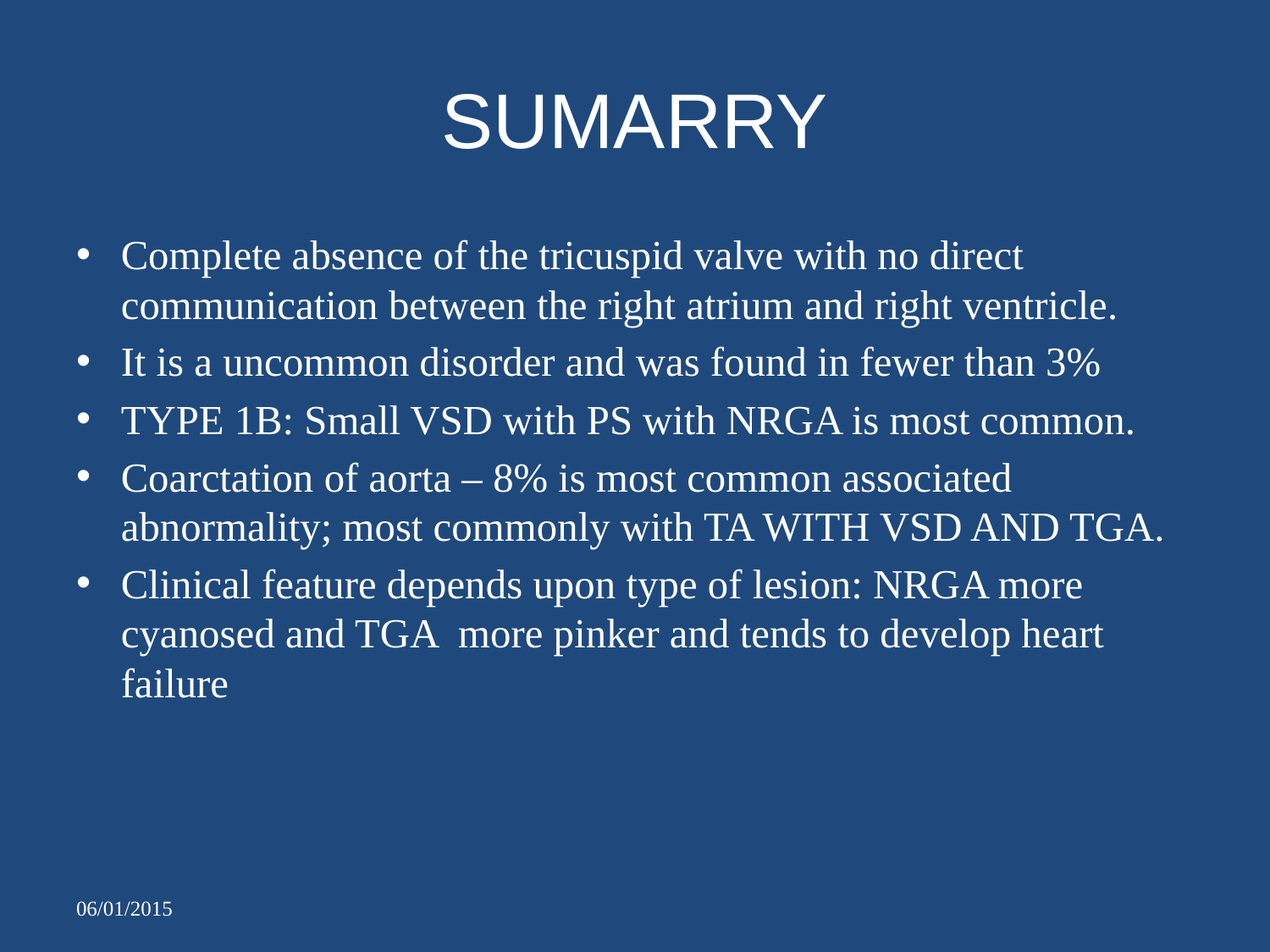

# SUMARRY
Complete absence of the tricuspid valve with no direct communication between the right atrium and right ventricle.
It is a uncommon disorder and was found in fewer than 3%
TYPE 1B: Small VSD with PS with NRGA is most common.
Coarctation of aorta – 8% is most common associated abnormality; most commonly with TA WITH VSD AND TGA.
Clinical feature depends upon type of lesion: NRGA more cyanosed and TGA  more pinker and tends to develop heart failure

06/01/2015